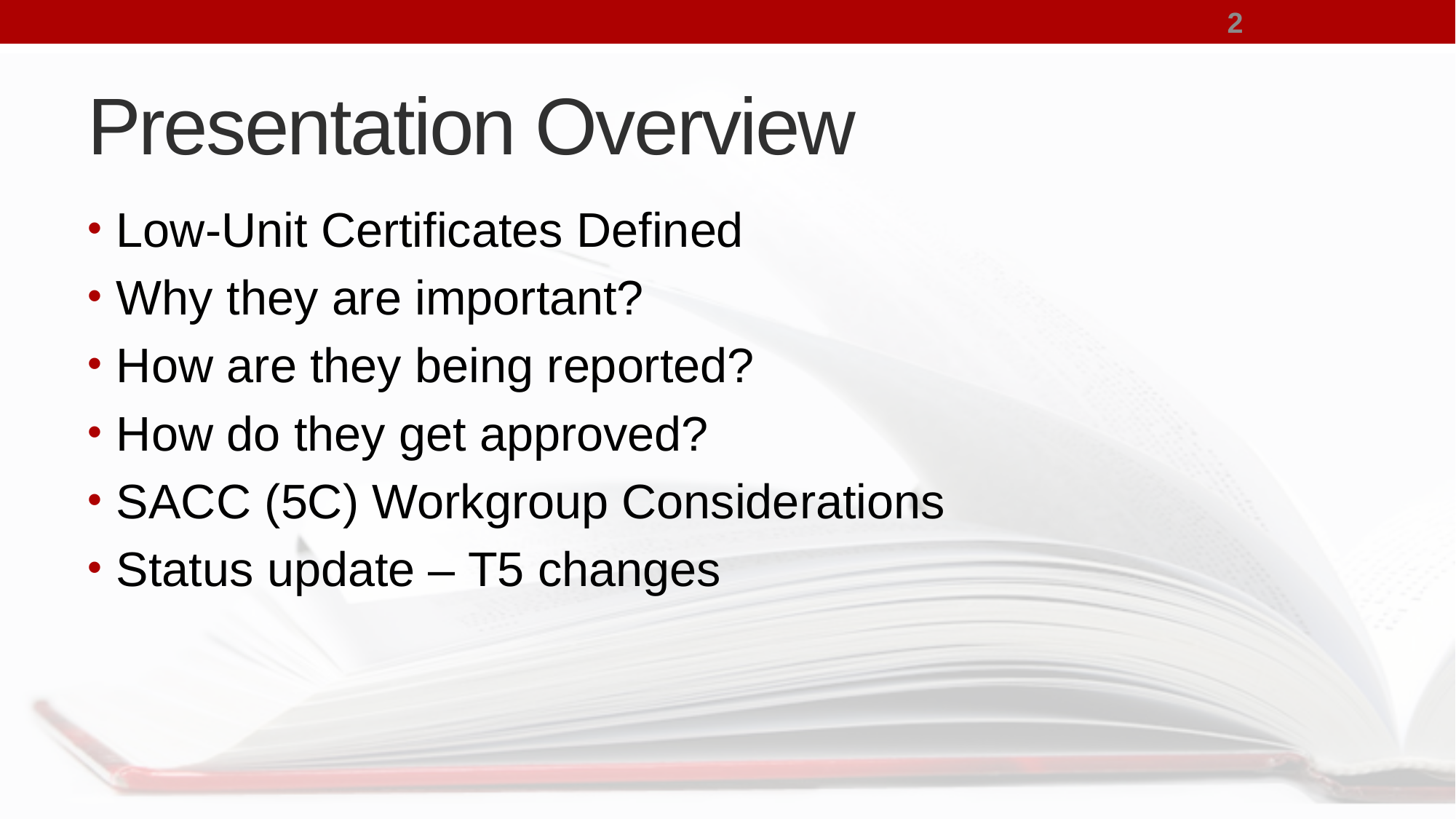

2
# Presentation Overview
Low-Unit Certificates Defined
Why they are important?
How are they being reported?
How do they get approved?
SACC (5C) Workgroup Considerations
Status update – T5 changes